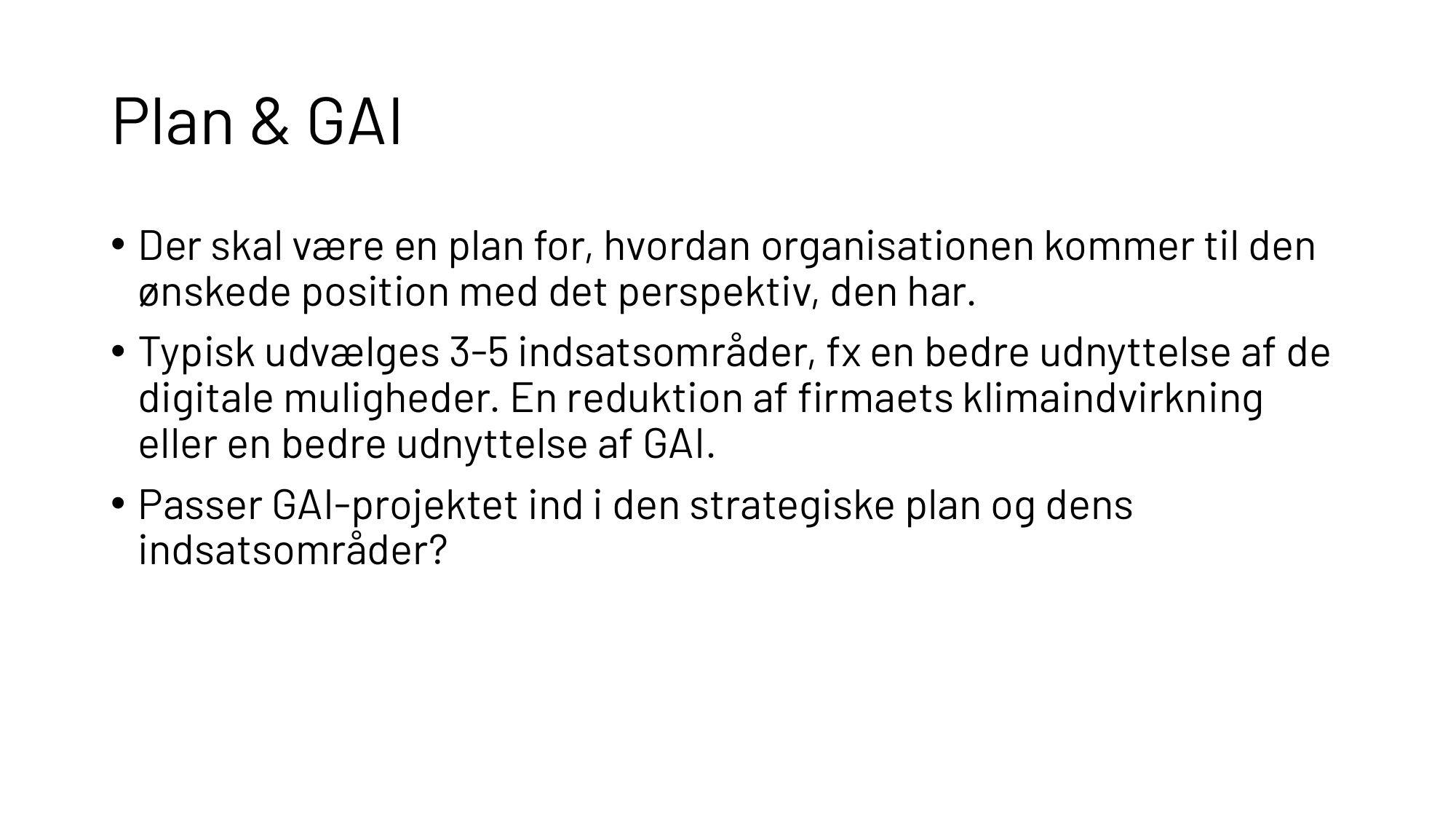

# Plan & GAI
Der skal være en plan for, hvordan organisationen kommer til den ønskede position med det perspektiv, den har.
Typisk udvælges 3-5 indsatsområder, fx en bedre udnyttelse af de digitale muligheder. En reduktion af firmaets klimaindvirkning eller en bedre udnyttelse af GAI.
Passer GAI-projektet ind i den strategiske plan og dens indsatsområder?